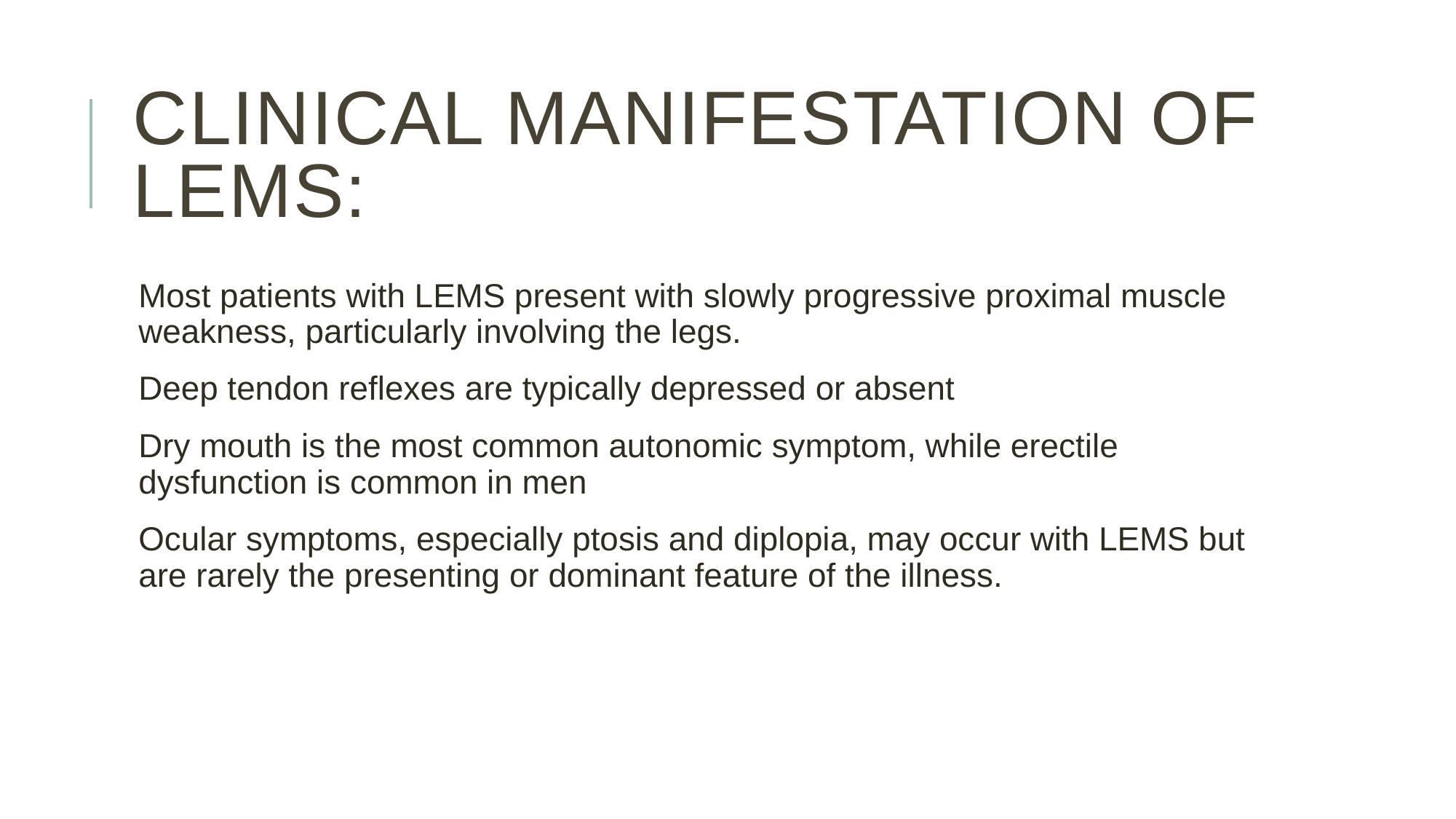

# Clinical manifestation of lems:
Most patients with LEMS present with slowly progressive proximal muscle weakness, particularly involving the legs.
Deep tendon reflexes are typically depressed or absent
Dry mouth is the most common autonomic symptom, while erectile dysfunction is common in men
Ocular symptoms, especially ptosis and diplopia, may occur with LEMS but are rarely the presenting or dominant feature of the illness.